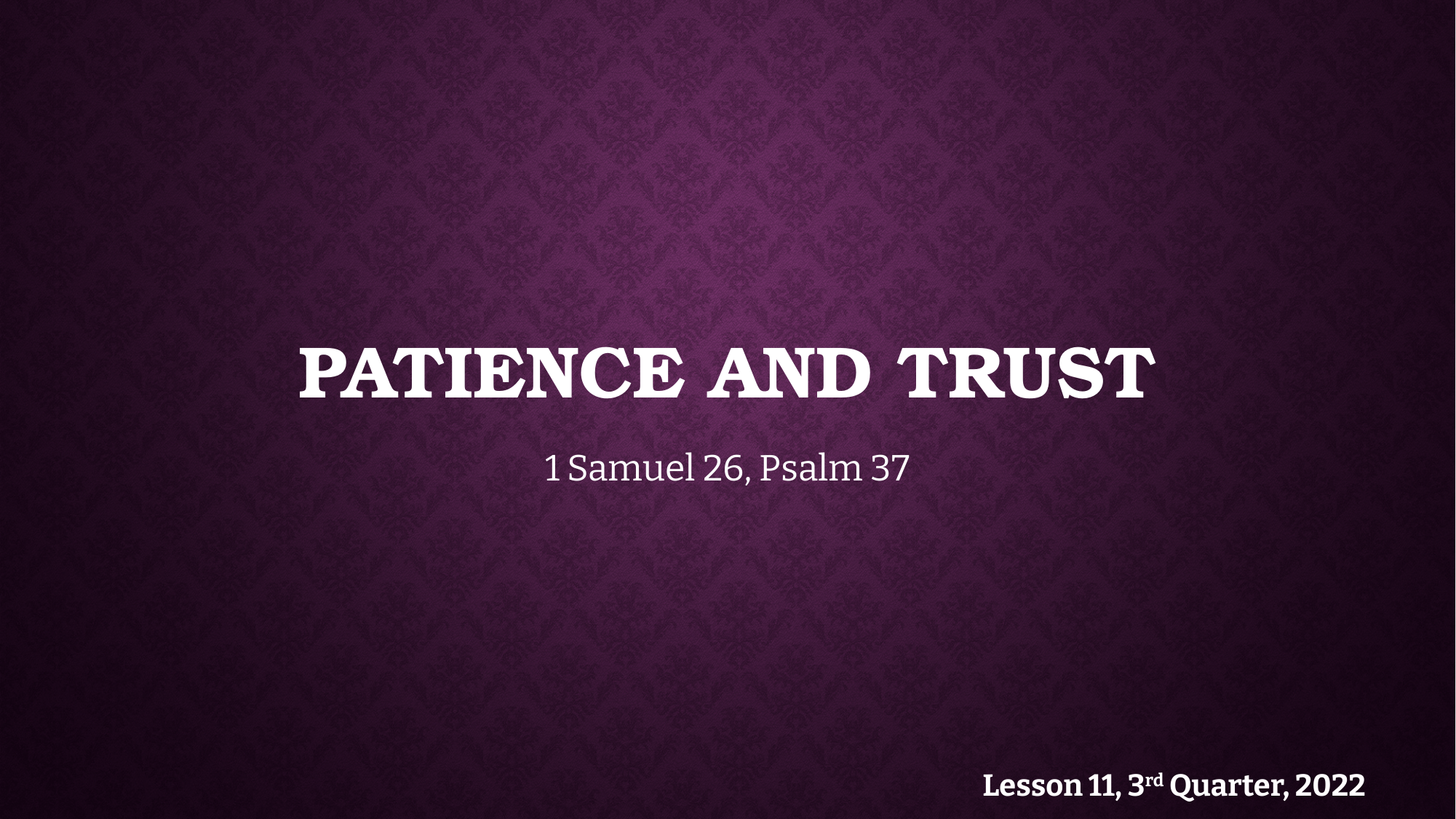

# Patience and Trust
1 Samuel 26, Psalm 37
Lesson 11, 3rd Quarter, 2022